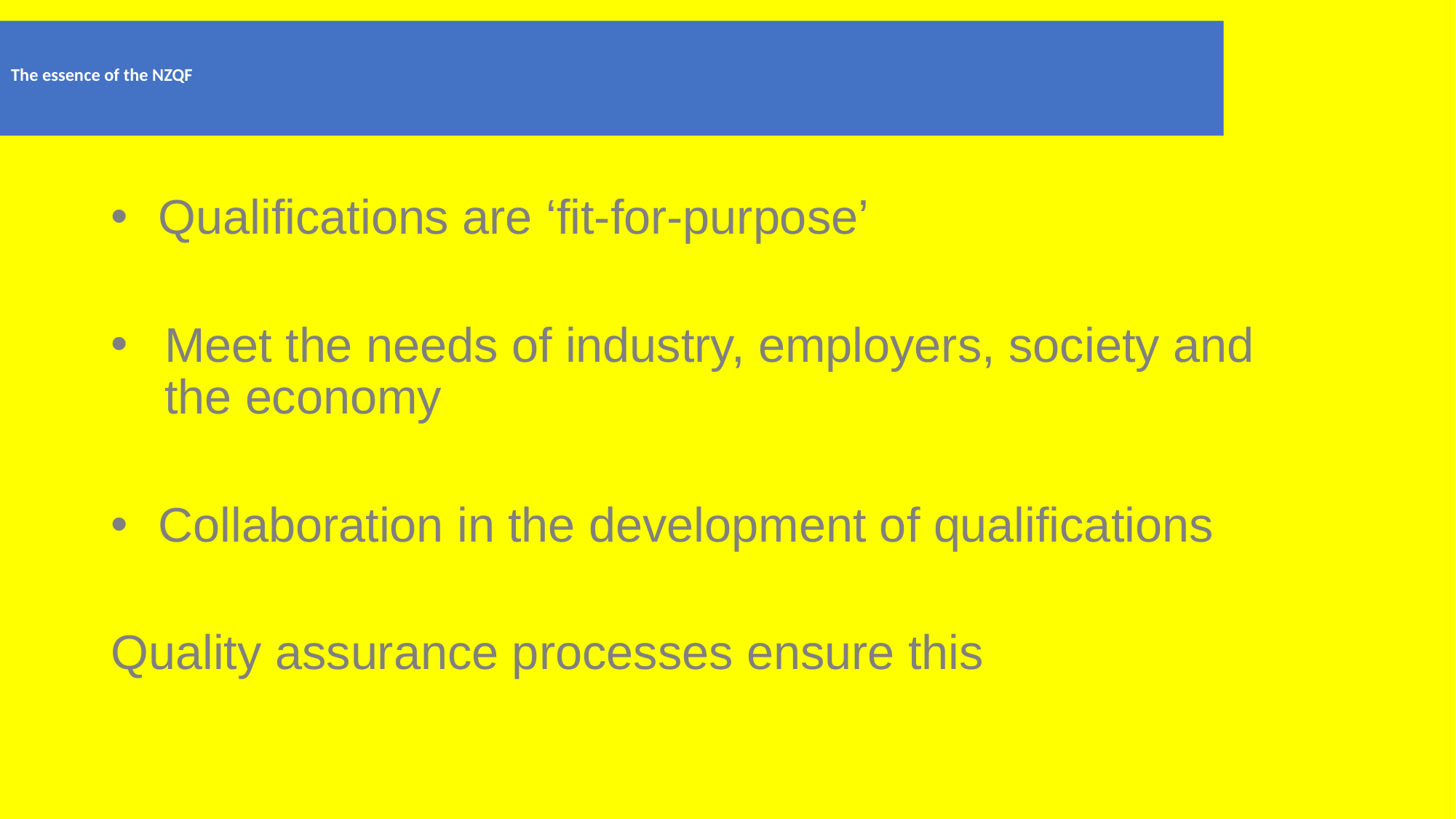

# The essence of the NZQF
  Qualifications are ‘fit-for-purpose’

Meet the needs of industry, employers, society and  the economy

  Collaboration in the development of qualifications

Quality assurance processes ensure this